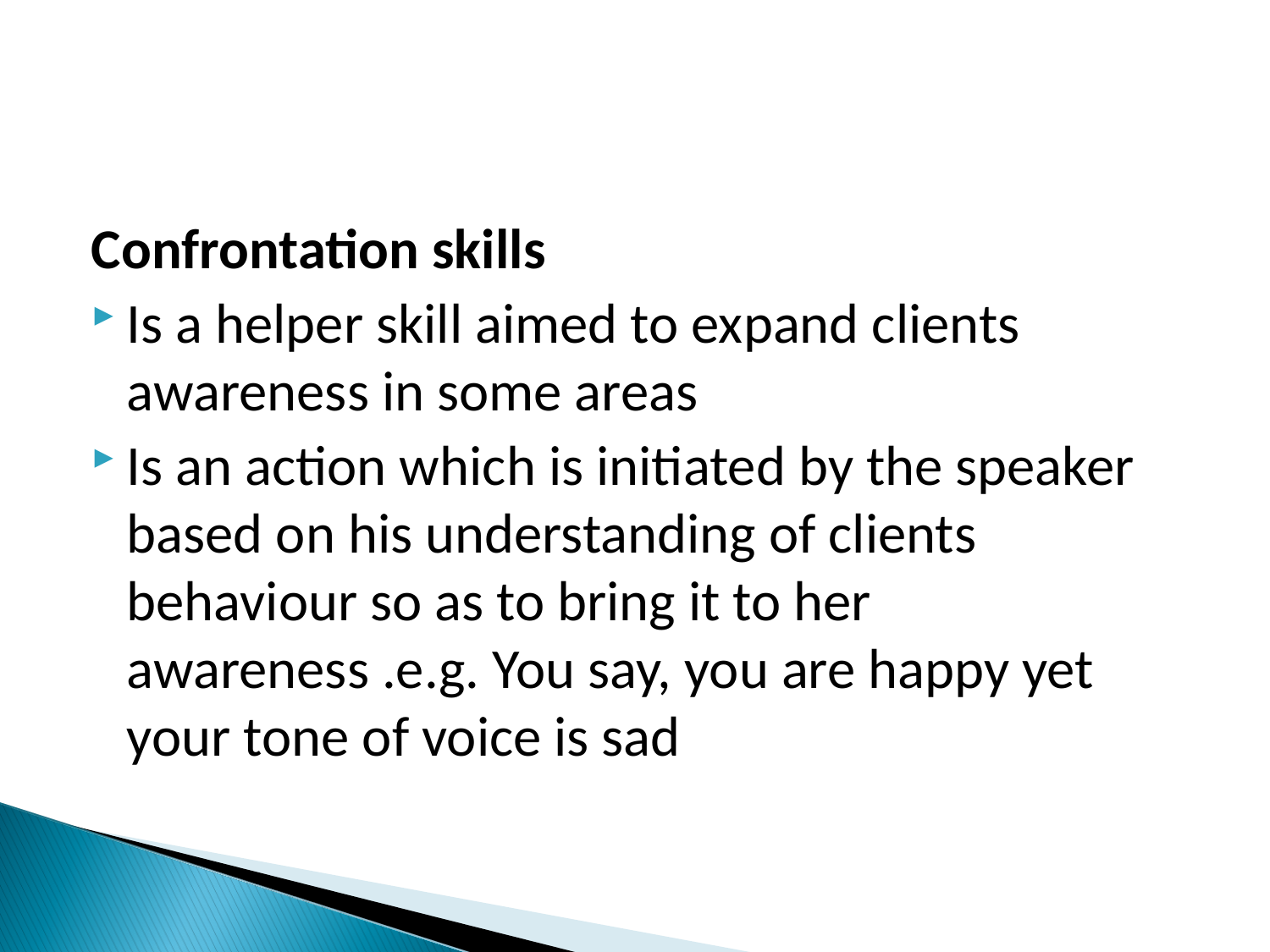

Confrontation skills
Is a helper skill aimed to expand clients awareness in some areas
Is an action which is initiated by the speaker based on his understanding of clients behaviour so as to bring it to her awareness .e.g. You say, you are happy yet your tone of voice is sad